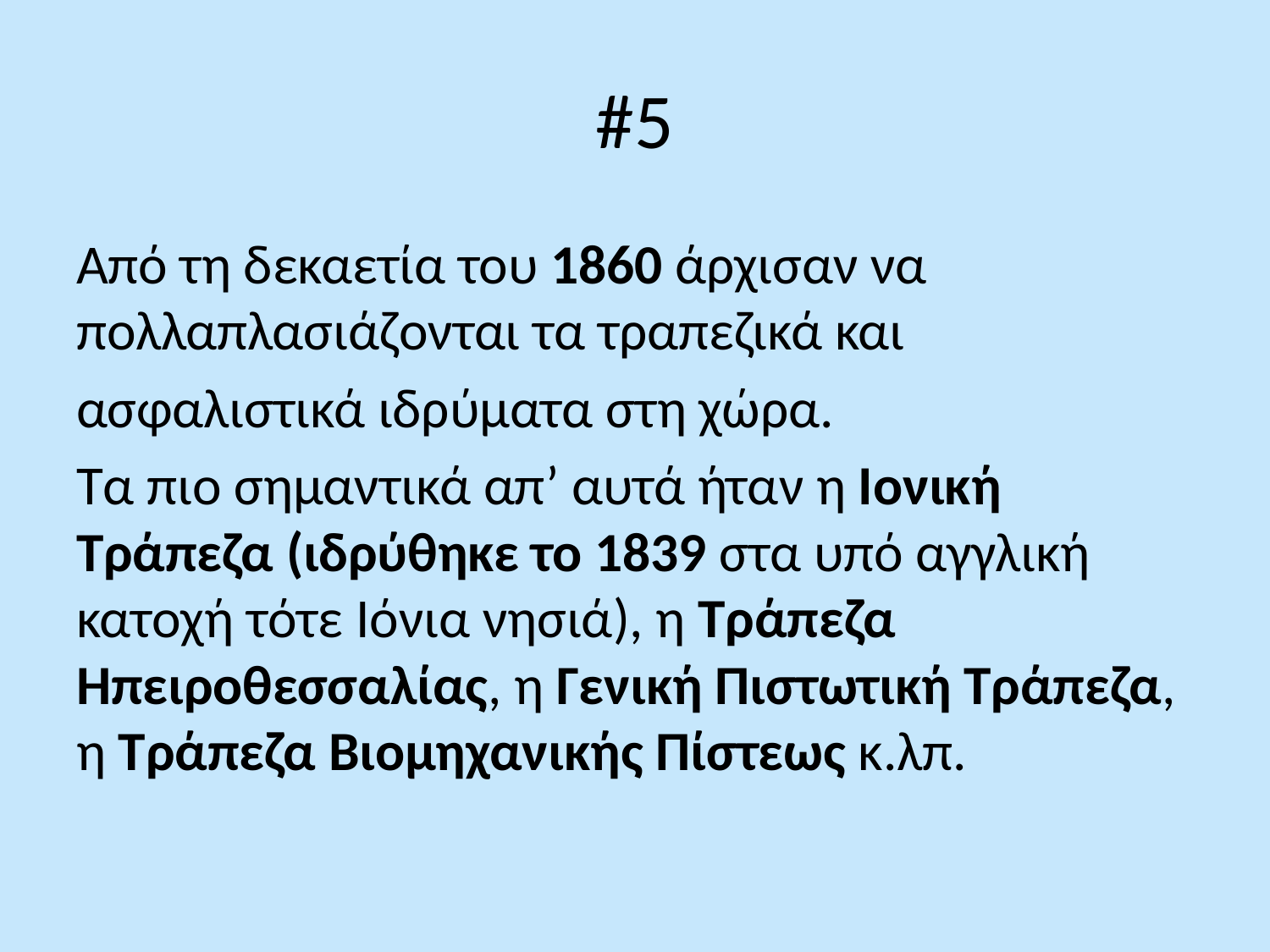

# #5
Από τη δεκαετία του 1860 άρχισαν να πολλαπλασιάζονται τα τραπεζικά και
ασφαλιστικά ιδρύματα στη χώρα.
Τα πιο σημαντικά απ’ αυτά ήταν η Ιονική Τράπεζα (ιδρύθηκε το 1839 στα υπό αγγλική κατοχή τότε Ιόνια νησιά), η Τράπεζα Ηπειροθεσσαλίας, η Γενική Πιστωτική Τράπεζα, η Τράπεζα Βιομηχανικής Πίστεως κ.λπ.